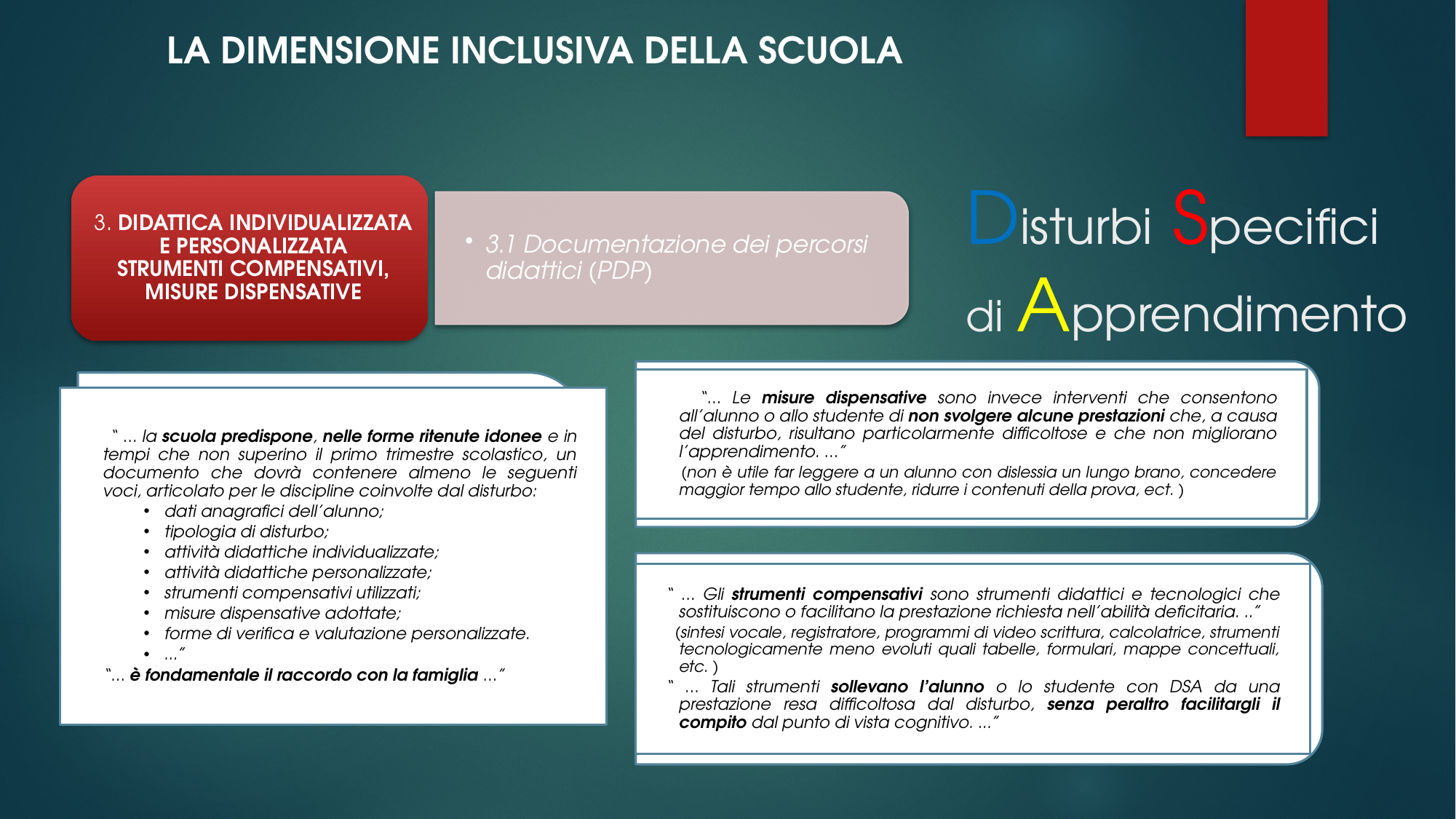

LA DIMENSIONE INCLUSIVA DELLA SCUOLA
Disturbi Specifici di Apprendimento
3.1 Documentazione dei percorsi didattici (PDP)
3. DIDATTICA INDIVIDUALIZZATA E PERSONALIZZATA
STRUMENTI COMPENSATIVI, MISURE DISPENSATIVE

   “… Le misure dispensative sono invece interventi che consentono all’alunno o allo studente di non svolgere alcune prestazioni che, a causa del disturbo, risultano particolarmente difficoltose e che non migliorano l’apprendimento. …”
   (non è utile far leggere a un alunno con dislessia un lungo brano, concedere maggior tempo allo studente, ridurre i contenuti della prova, ect. )

    “ … la scuola predispone, nelle forme ritenute idonee e in tempi che non superino il primo trimestre scolastico, un documento che dovrà contenere almeno le seguenti voci, articolato per le discipline coinvolte dal disturbo:
dati anagrafici dell’alunno;
tipologia di disturbo;
attività didattiche individualizzate;
attività didattiche personalizzate;
strumenti compensativi utilizzati;
misure dispensative adottate;
forme di verifica e valutazione personalizzate.
...”
   “… è fondamentale il raccordo con la famiglia …”

“ … Gli strumenti compensativi sono strumenti didattici e tecnologici che sostituiscono o facilitano la prestazione richiesta nell’abilità deficitaria. ..”
  (sintesi vocale, registratore, programmi di video scrittura, calcolatrice, strumenti tecnologicamente meno evoluti quali tabelle, formulari, mappe concettuali, etc. )
“ … Tali strumenti sollevano l’alunno o lo studente con DSA da una prestazione resa difficoltosa dal disturbo, senza peraltro facilitargli il compito dal punto di vista cognitivo. ...”